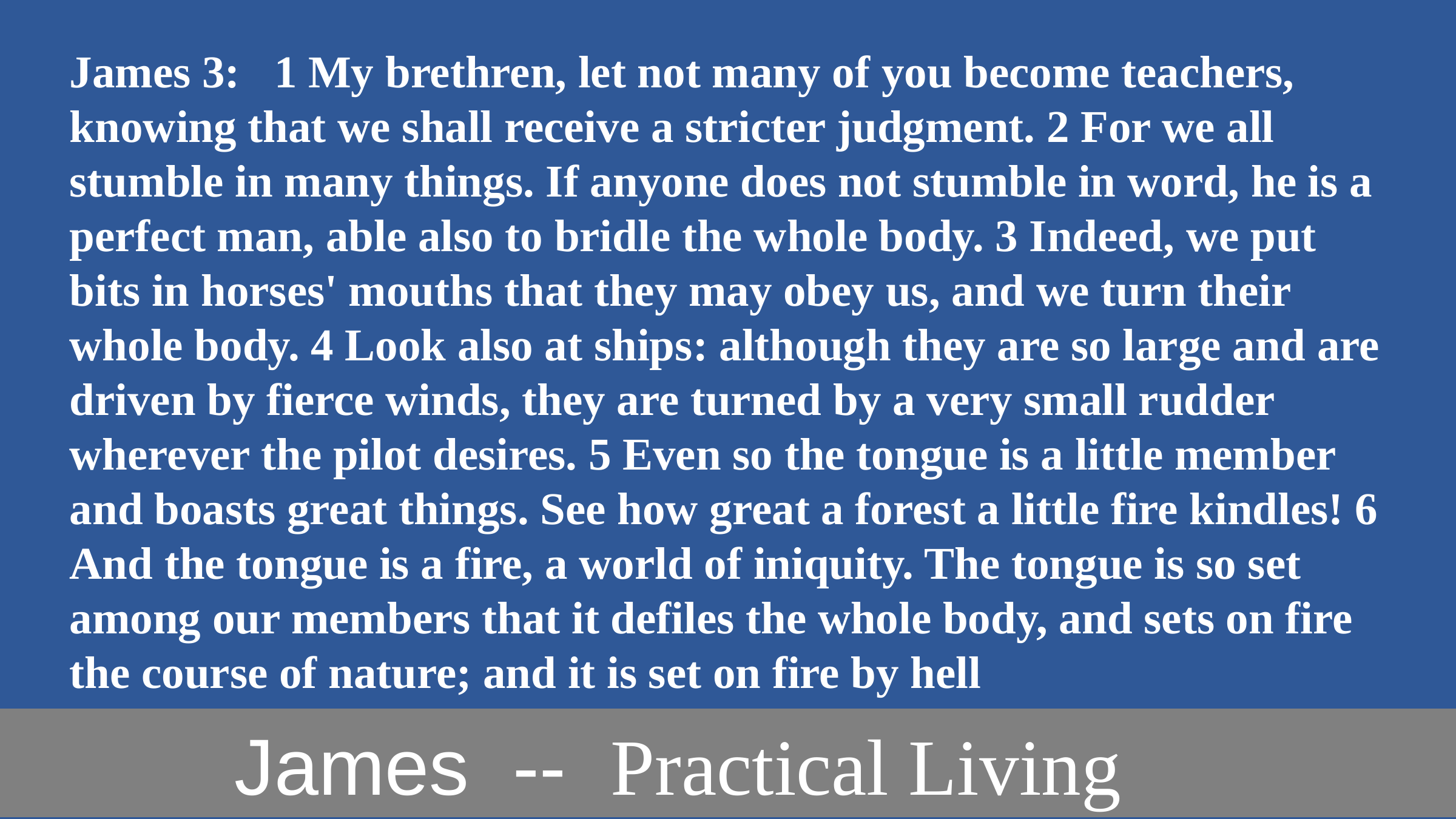

James 3:   1 My brethren, let not many of you become teachers, knowing that we shall receive a stricter judgment. 2 For we all stumble in many things. If anyone does not stumble in word, he is a perfect man, able also to bridle the whole body. 3 Indeed, we put bits in horses' mouths that they may obey us, and we turn their whole body. 4 Look also at ships: although they are so large and are driven by fierce winds, they are turned by a very small rudder wherever the pilot desires. 5 Even so the tongue is a little member and boasts great things. See how great a forest a little fire kindles! 6 And the tongue is a fire, a world of iniquity. The tongue is so set among our members that it defiles the whole body, and sets on fire the course of nature; and it is set on fire by hell
          James  --  Practical Living